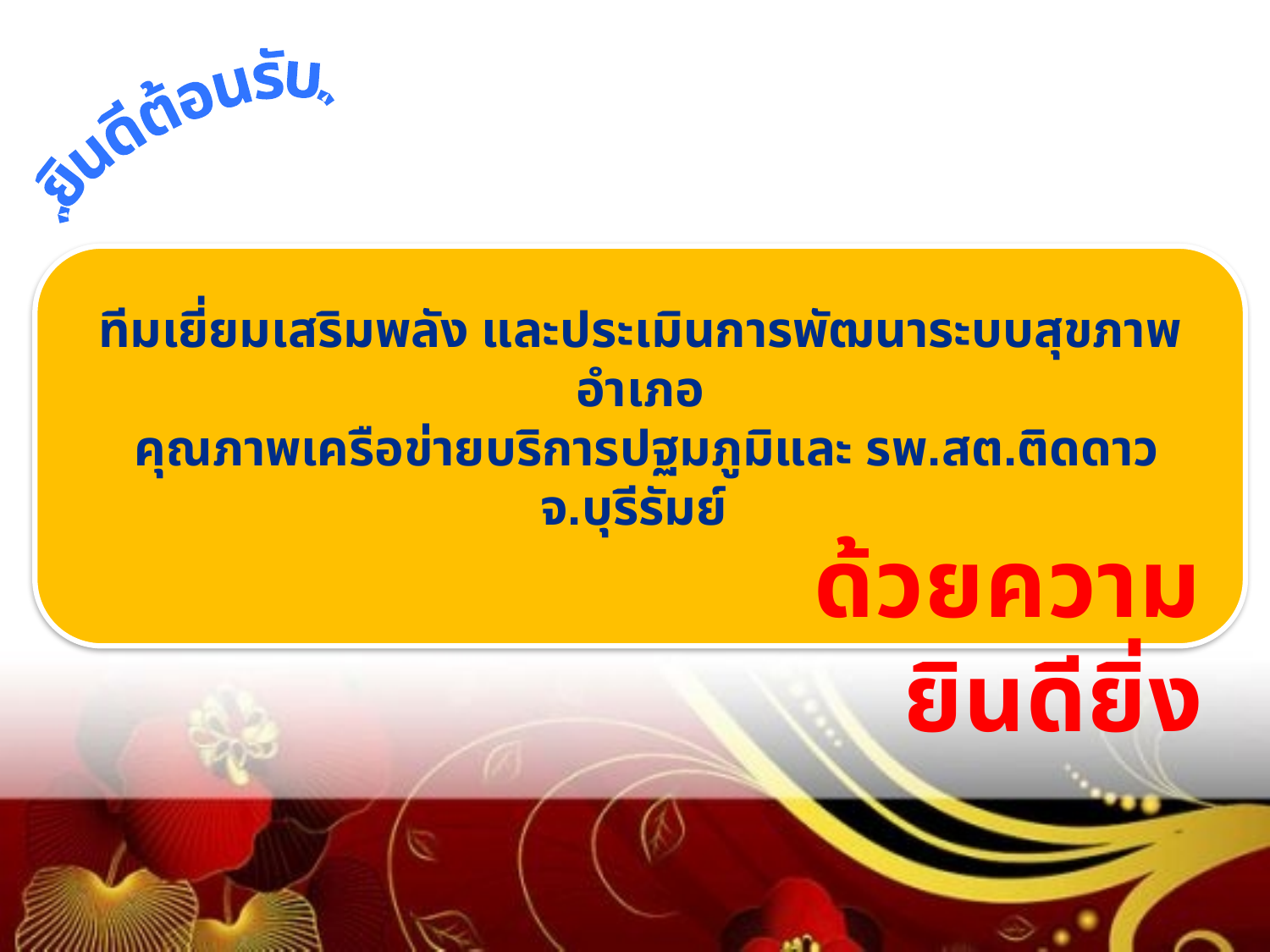

..ยินดีต้อนรับ..
ทีมเยี่ยมเสริมพลัง และประเมินการพัฒนาระบบสุขภาพอำเภอ
 คุณภาพเครือข่ายบริการปฐมภูมิและ รพ.สต.ติดดาว จ.บุรีรัมย์

ด้วยความยินดียิ่ง